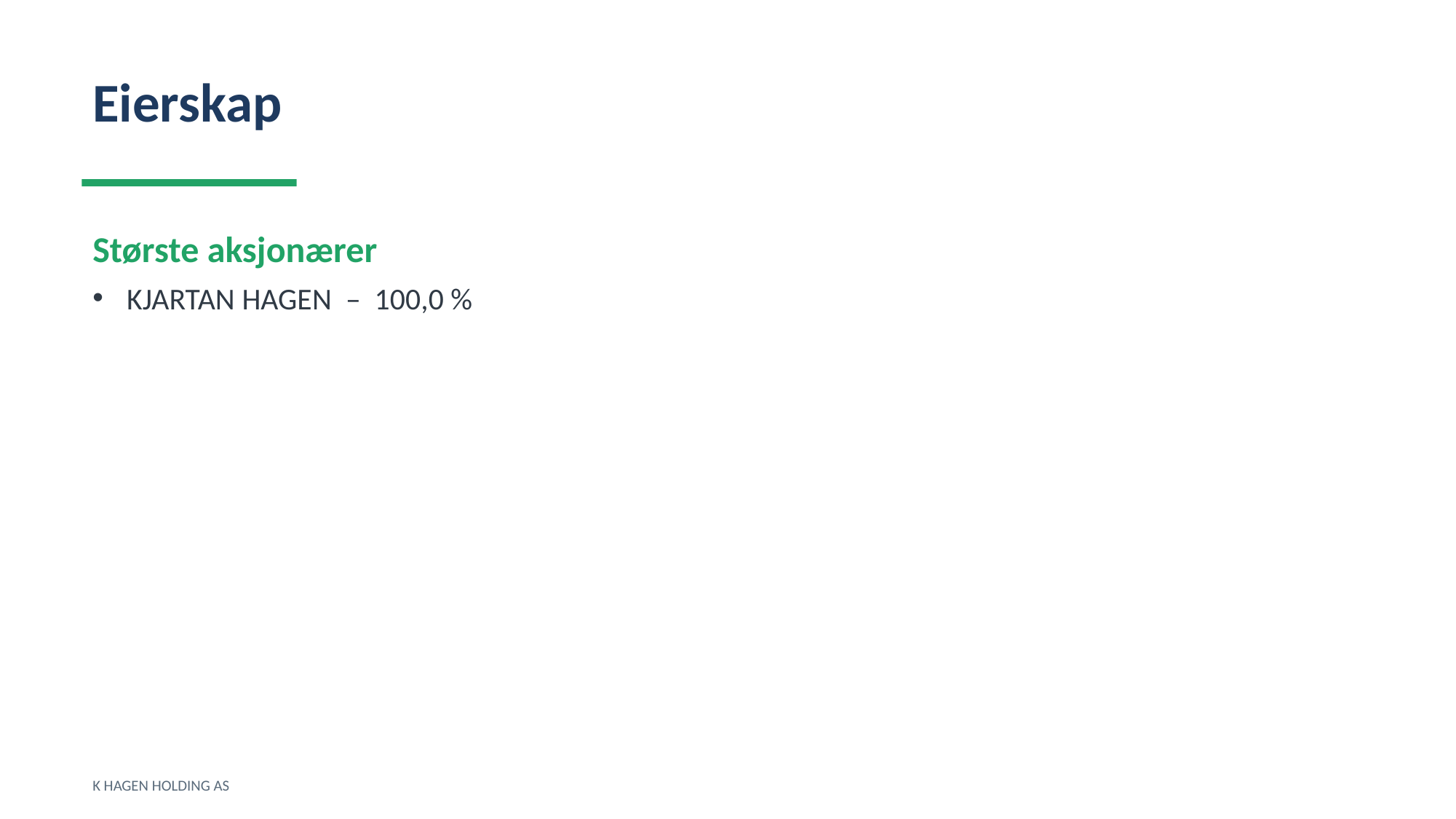

Eierskap

Største aksjonærer
KJARTAN HAGEN  –  100,0 %
K HAGEN HOLDING AS